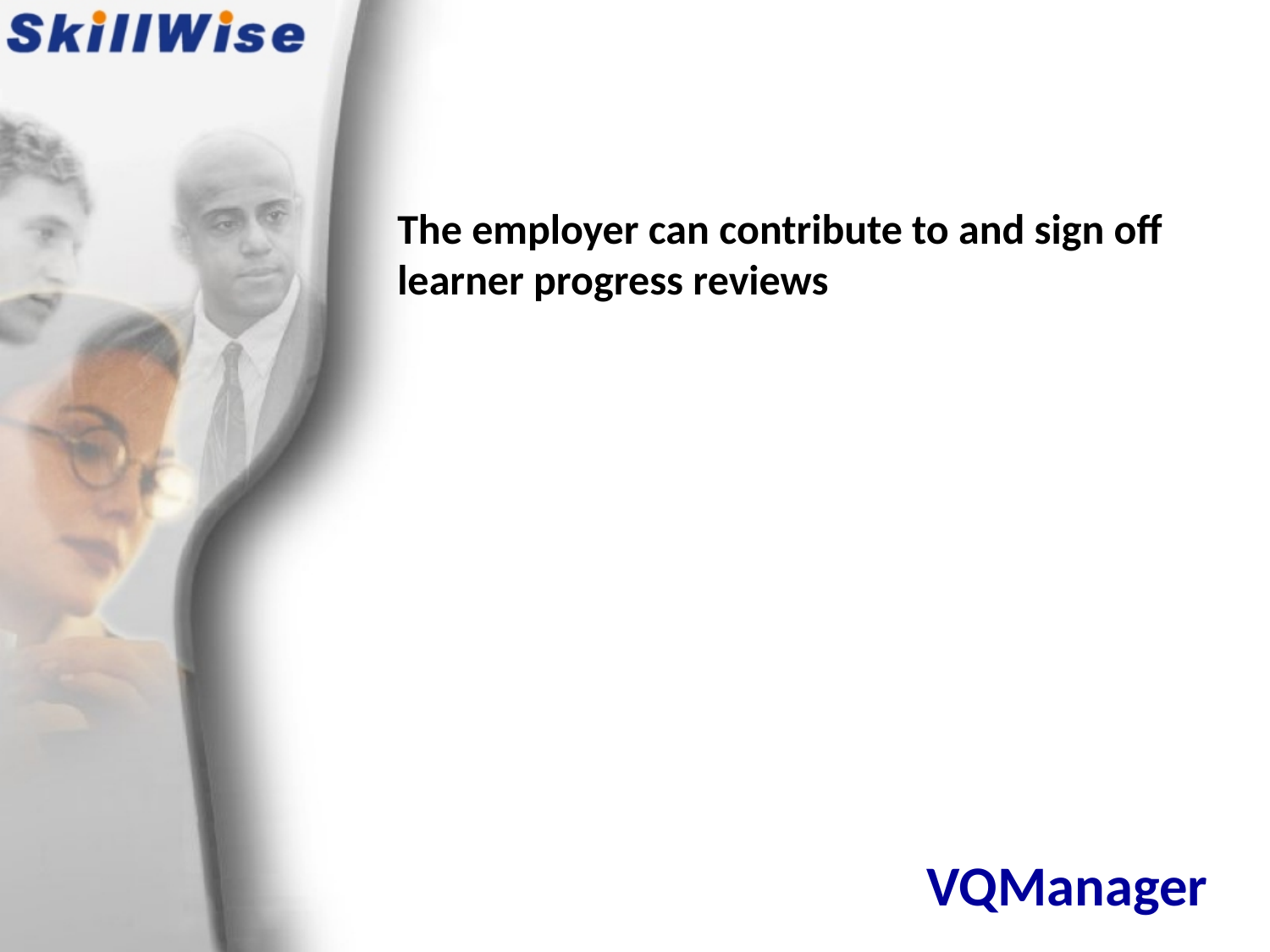

The employer can contribute to and sign off learner progress reviews

# VQManager